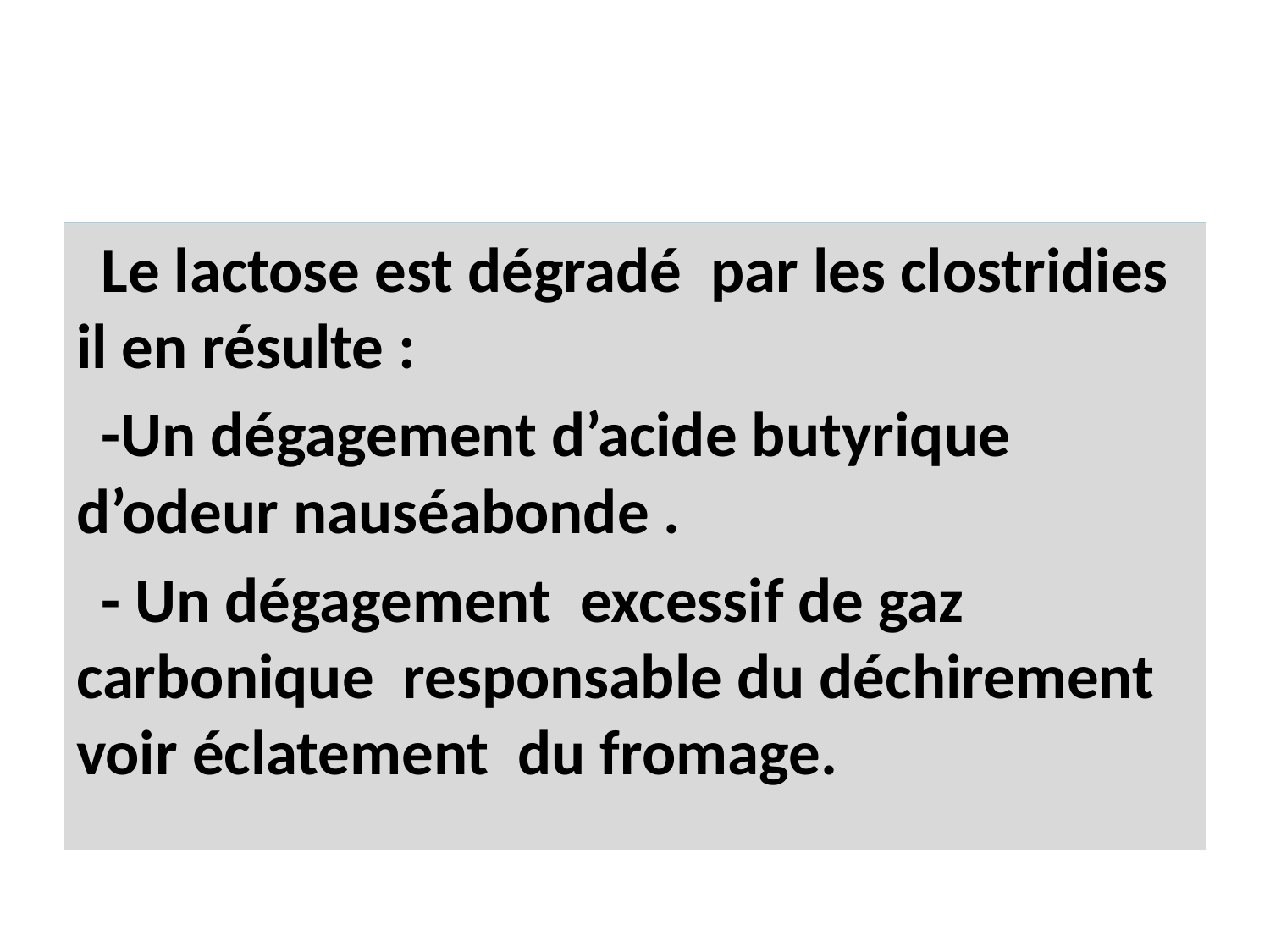

#
Le lactose est dégradé  par les clostridies  il en résulte :
-Un dégagement d’acide butyrique  d’odeur nauséabonde .
- Un dégagement  excessif de gaz carbonique  responsable du déchirement  voir éclatement  du fromage.